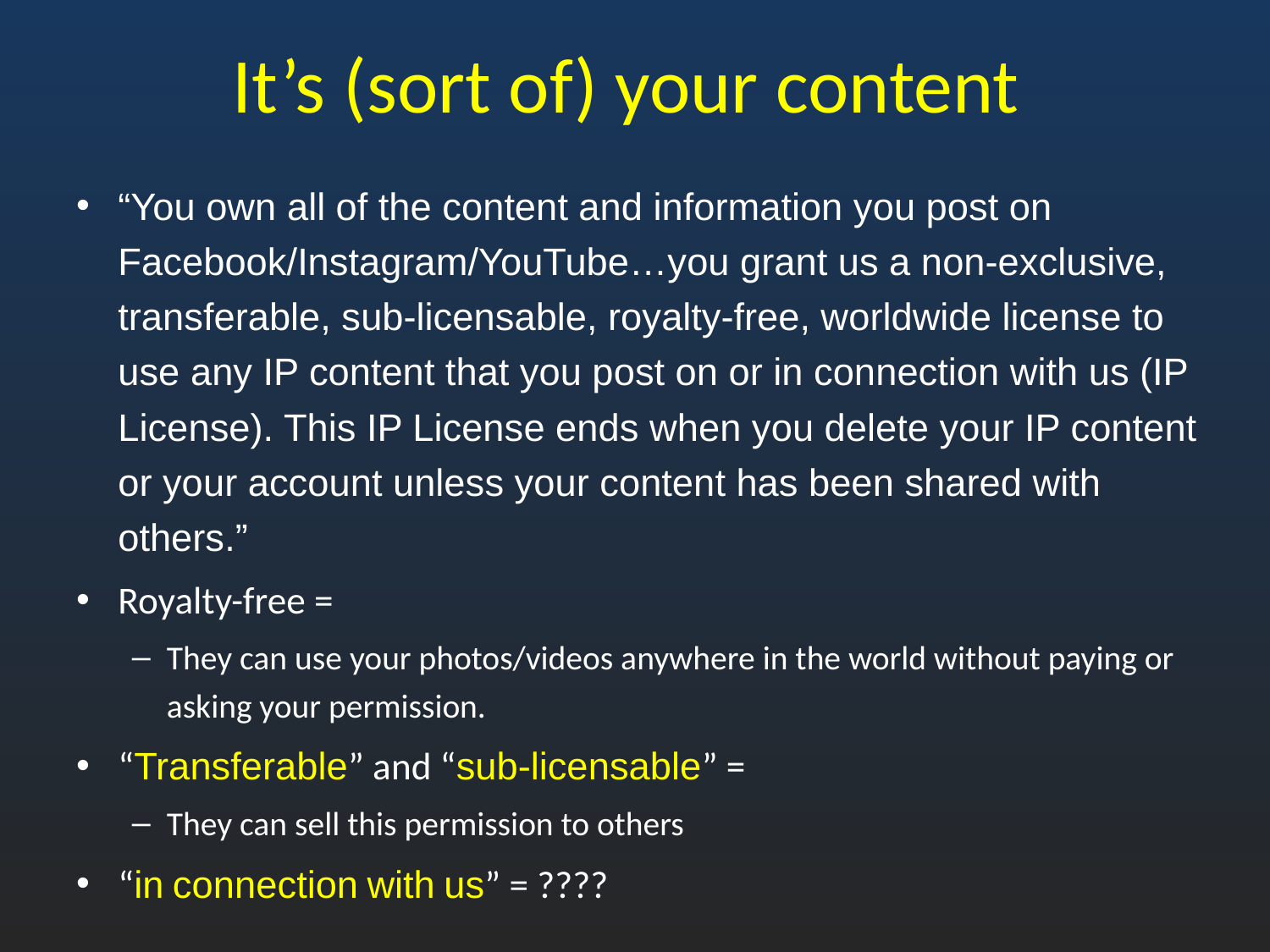

# It’s (sort of) your content

“You own all of the content and information you post on Facebook/Instagram/YouTube…you grant us a non-exclusive, transferable, sub-licensable, royalty-free, worldwide license to use any IP content that you post on or in connection with us (IP License). This IP License ends when you delete your IP content or your account unless your content has been shared with others.”
Royalty-free =
They can use your photos/videos anywhere in the world without paying or asking your permission.
“Transferable” and “sub-licensable” =
They can sell this permission to others
“in connection with us” = ????